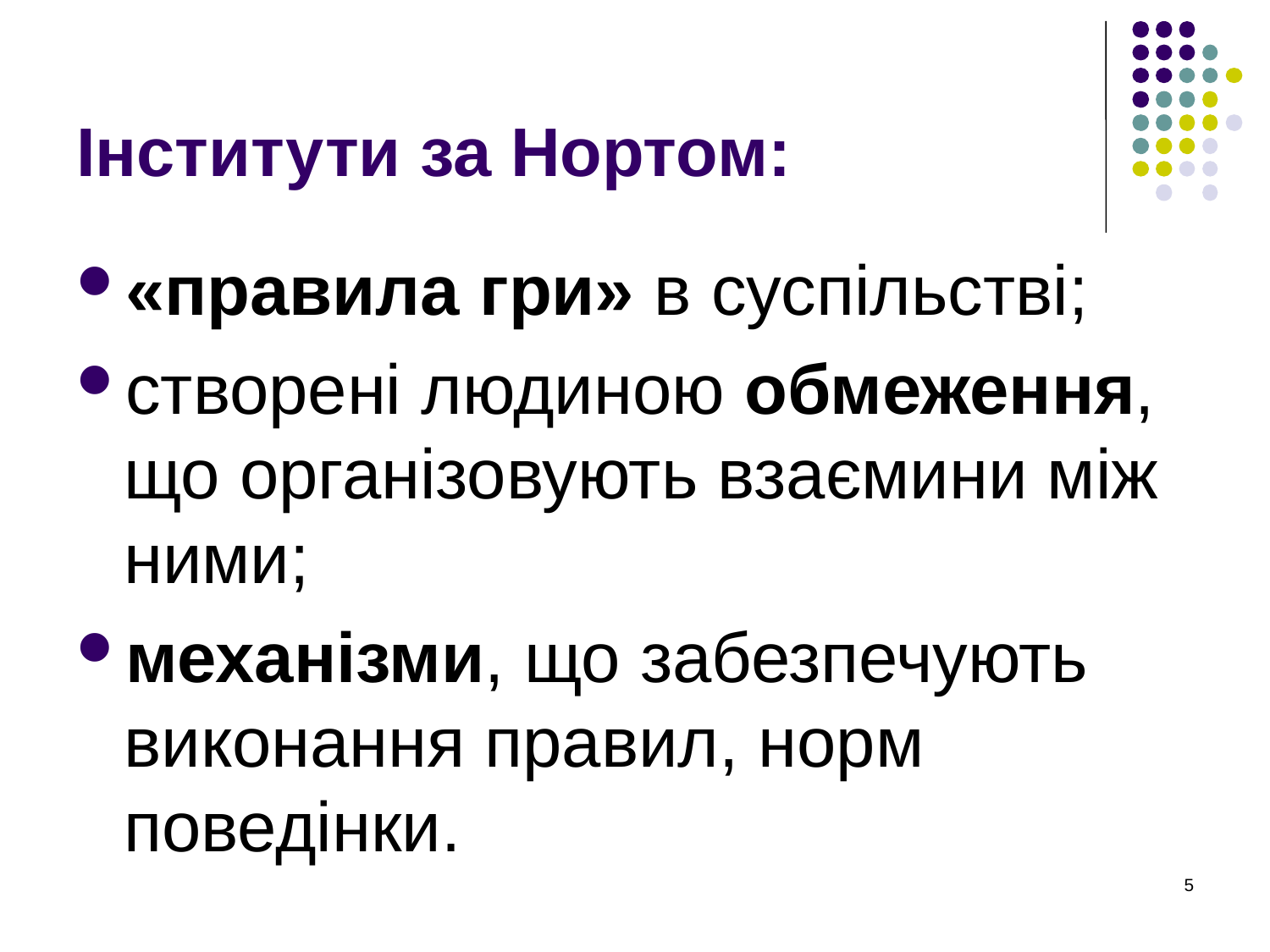

# Інститути за Нортом:
«правила гри» в суспільстві;
створені людиною обмеження, що організовують взаємини між ними;
механізми, що забезпечують виконання правил, норм поведінки.
5